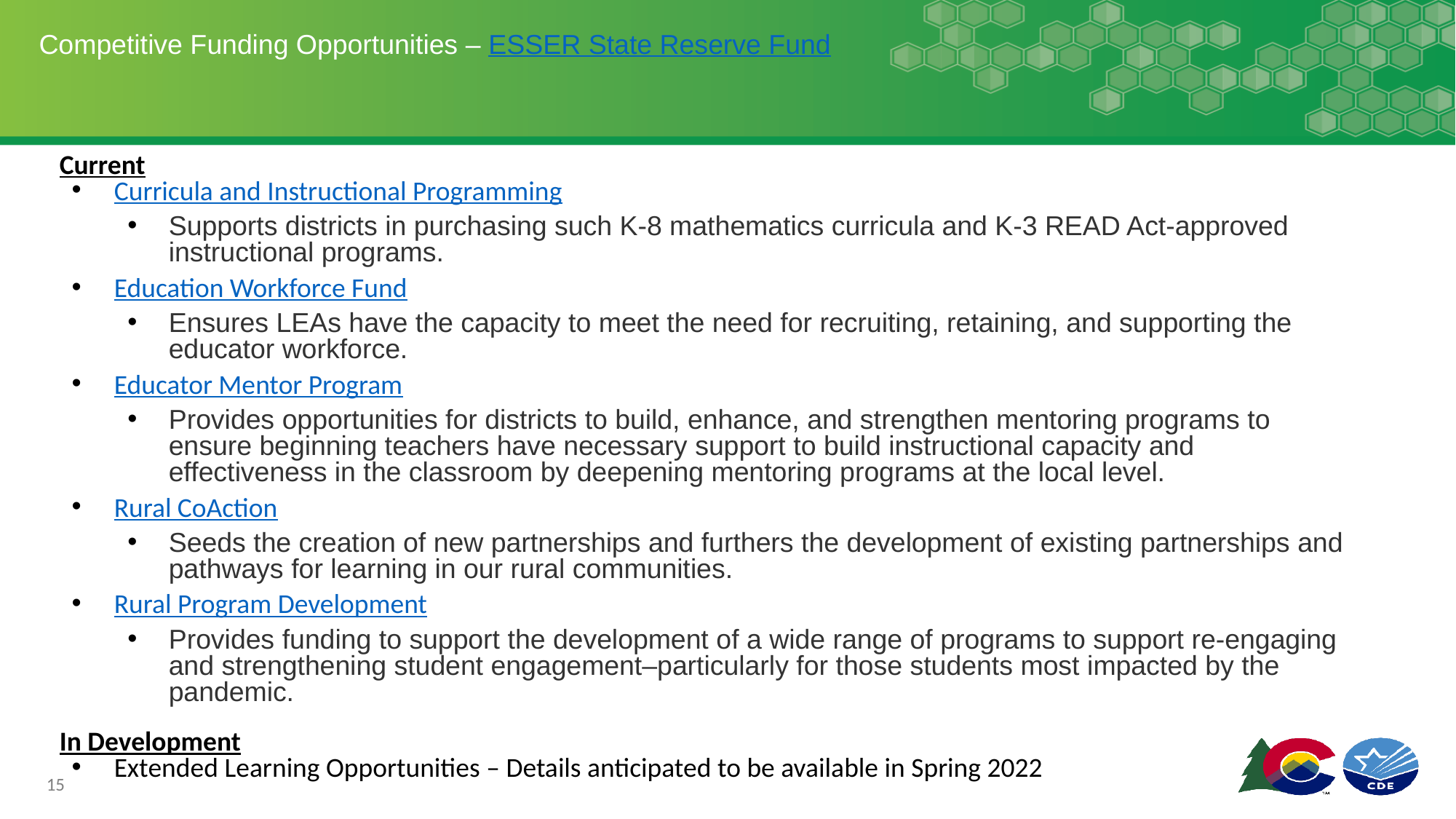

# Competitive Funding Opportunities – ESSER State Reserve Fund
Current
Curricula and Instructional Programming
Supports districts in purchasing such K-8 mathematics curricula and K-3 READ Act-approved instructional programs.
Education Workforce Fund
Ensures LEAs have the capacity to meet the need for recruiting, retaining, and supporting the educator workforce.
Educator Mentor Program
Provides opportunities for districts to build, enhance, and strengthen mentoring programs to ensure beginning teachers have necessary support to build instructional capacity and effectiveness in the classroom by deepening mentoring programs at the local level.
Rural CoAction
Seeds the creation of new partnerships and furthers the development of existing partnerships and pathways for learning in our rural communities.
Rural Program Development
Provides funding to support the development of a wide range of programs to support re-engaging and strengthening student engagement–particularly for those students most impacted by the pandemic.

In Development
Extended Learning Opportunities – Details anticipated to be available in Spring 2022

15